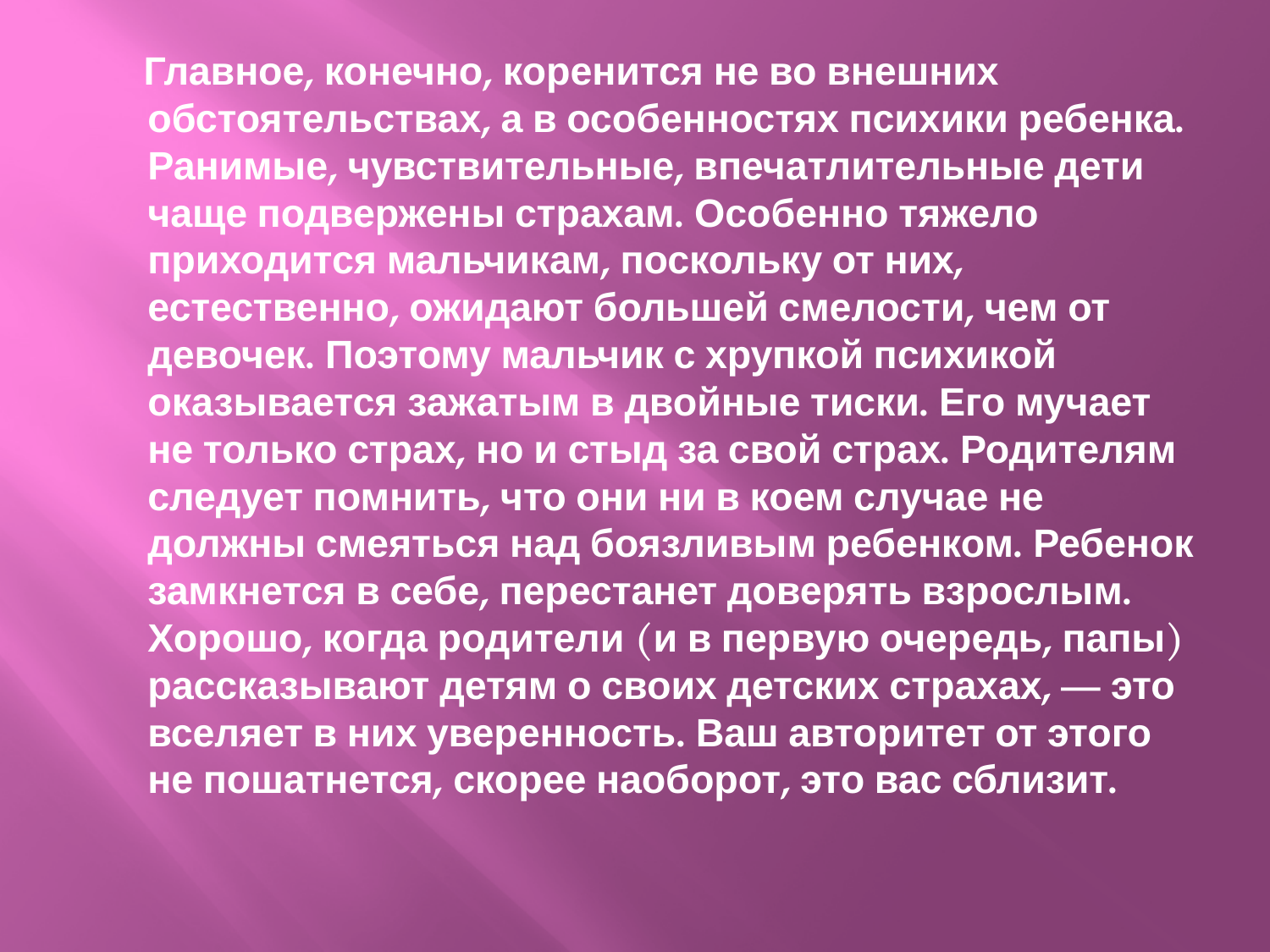

#
     Главное, конечно, коренится не во внешних обстоятельствах, а в особенностях психики ребенка. Ранимые, чувствительные, впечатлительные дети чаще подвержены страхам. Особенно тяжело приходится мальчикам, поскольку от них, естественно, ожидают большей смелости, чем от девочек. Поэтому мальчик с хрупкой психикой оказывается зажатым в двойные тиски. Его мучает не только страх, но и стыд за свой страх. Родителям следует помнить, что они ни в коем случае не должны смеяться над боязливым ребенком. Ребенок замкнется в себе, перестанет доверять взрослым. Хорошо, когда родители (и в первую очередь, папы) рассказывают детям о своих детских страхах, — это вселяет в них уверенность. Ваш авторитет от этого не пошатнется, скорее наоборот, это вас сблизит.